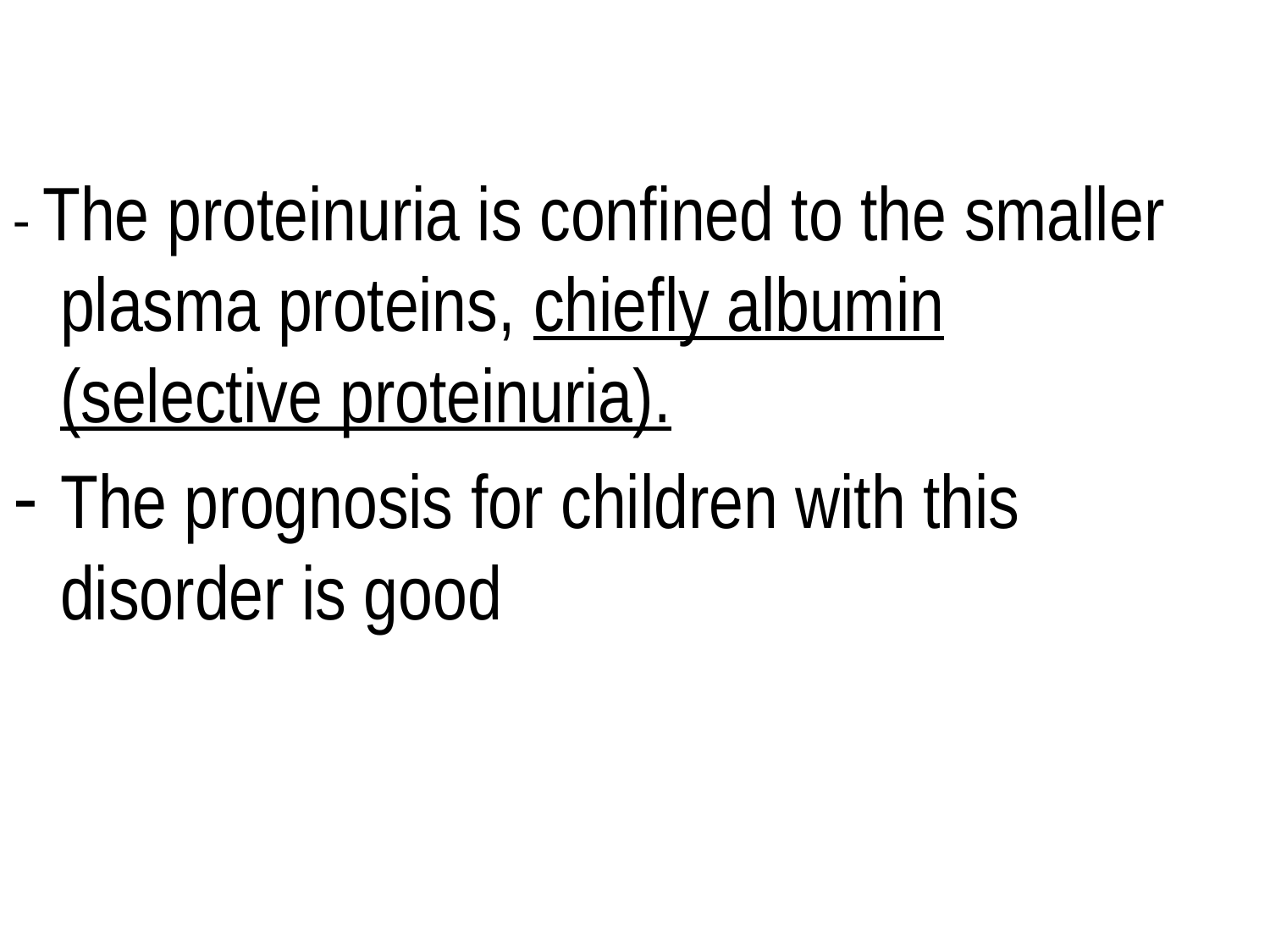

- The proteinuria is confined to the smaller plasma proteins, chiefly albumin (selective proteinuria).
The prognosis for children with this disorder is good